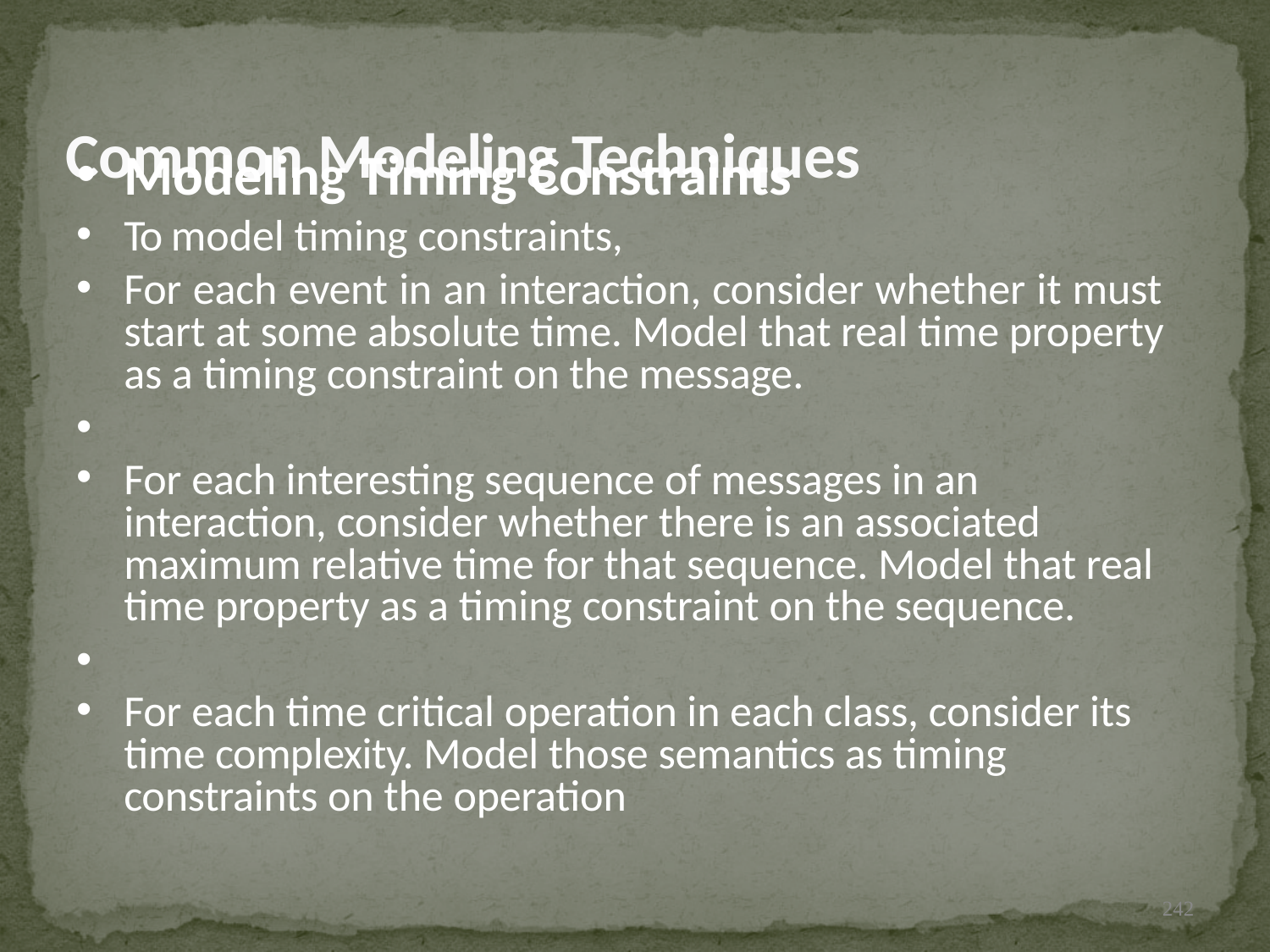

# Common Modeling Techniques
Modeling Timing Constraints
To model timing constraints,
For each event in an interaction, consider whether it must  start at some absolute time. Model that real time property  as a timing constraint on the message.
•
For each interesting sequence of messages in an  interaction, consider whether there is an associated  maximum relative time for that sequence. Model that real  time property as a timing constraint on the sequence.
•
For each time critical operation in each class, consider its  time complexity. Model those semantics as timing  constraints on the operation
242